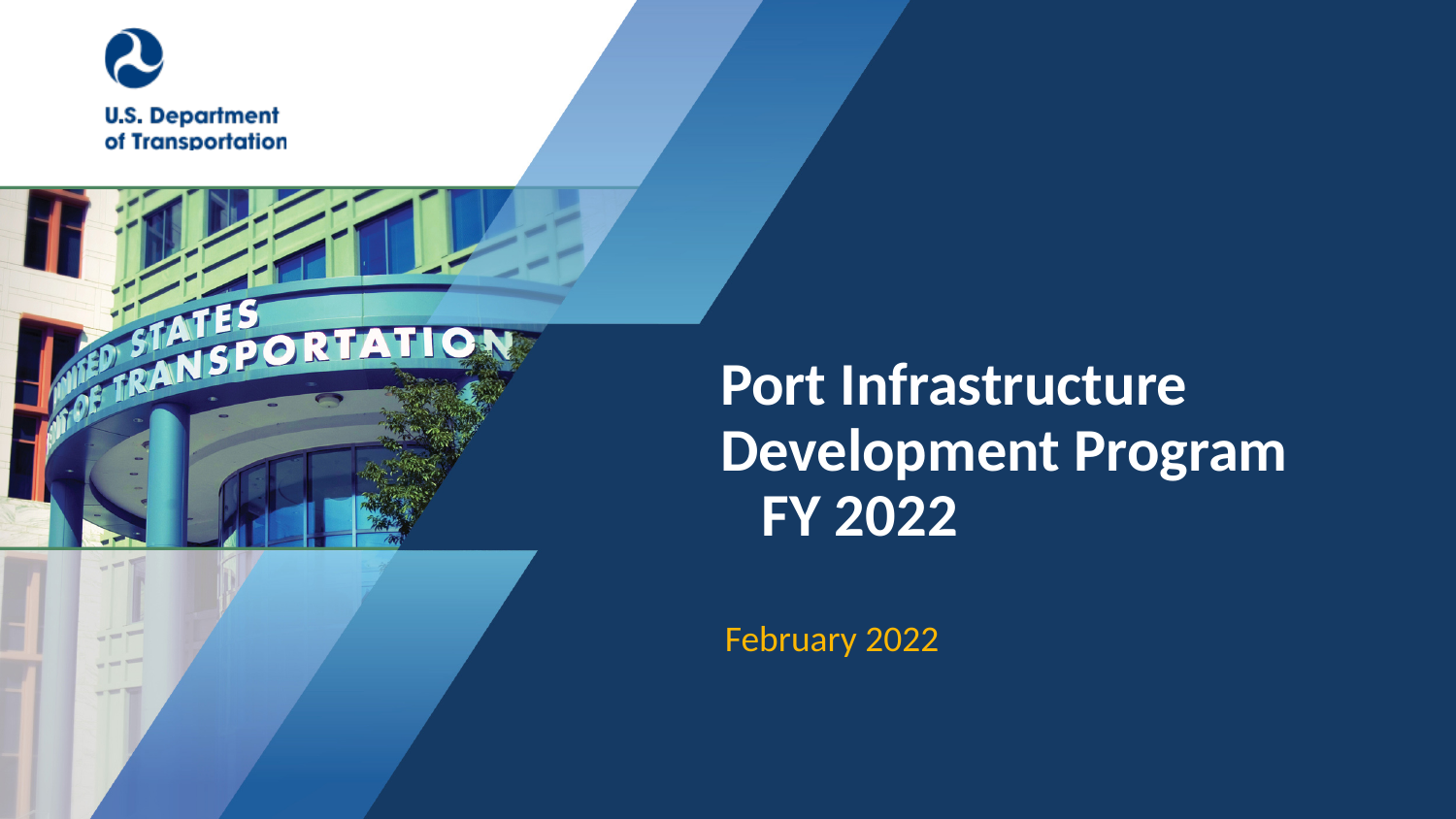

# Port Infrastructure Development Program     FY 2022
February 2022